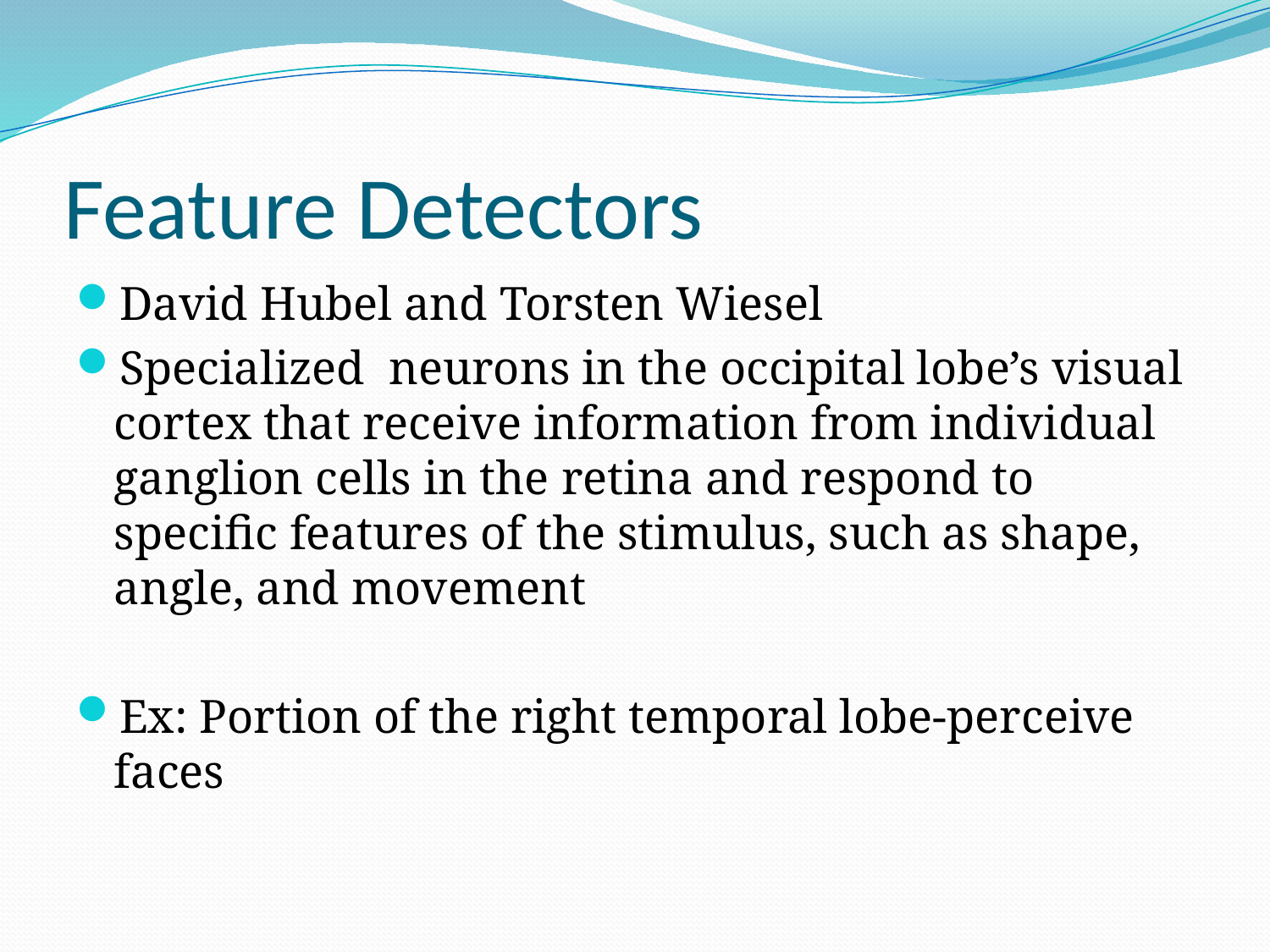

# Feature Detectors
David Hubel and Torsten Wiesel
Specialized  neurons in the occipital lobe’s visual cortex that receive information from individual ganglion cells in the retina and respond to specific features of the stimulus, such as shape, angle, and movement

Ex: Portion of the right temporal lobe-perceive faces